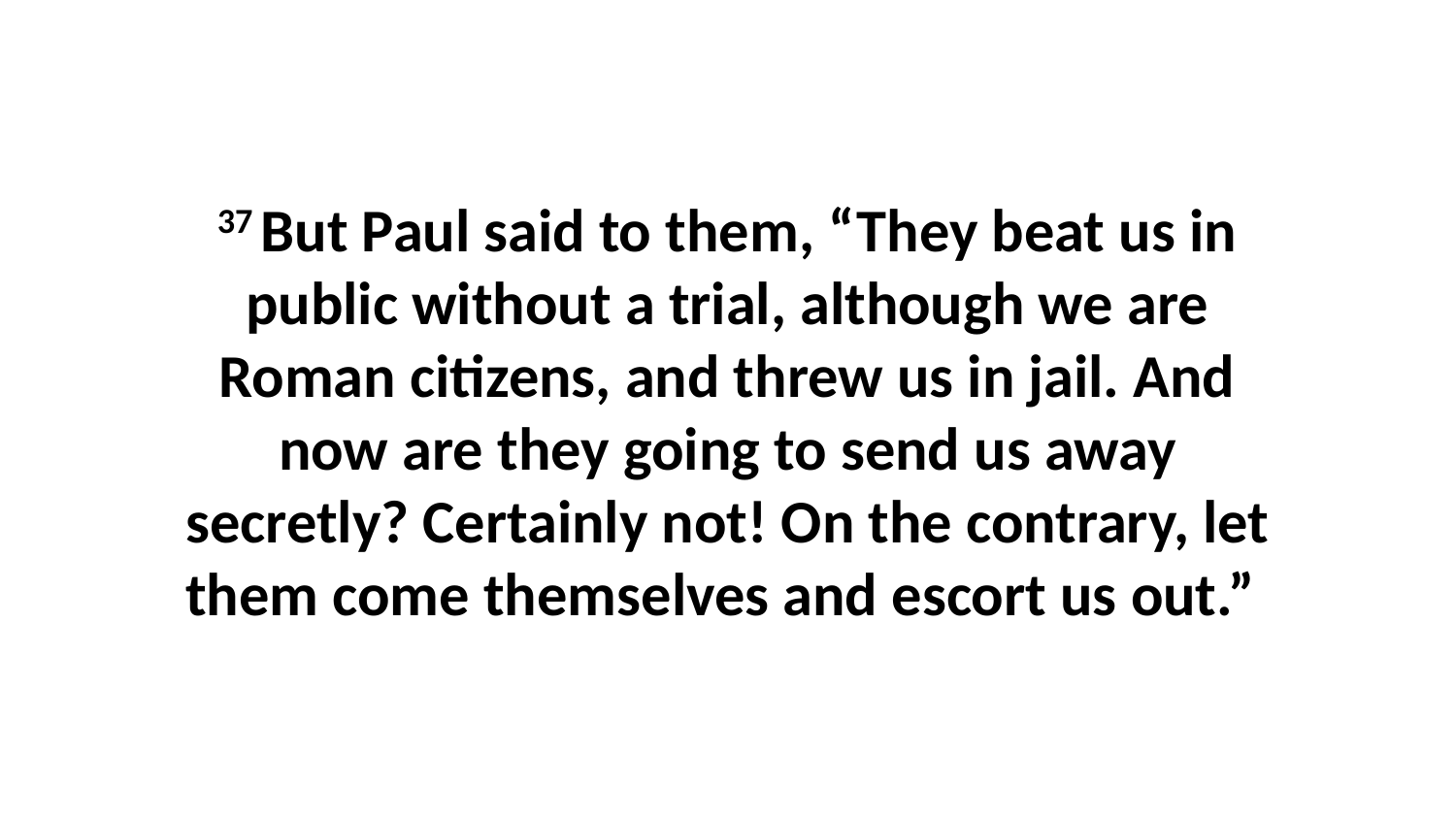

37 But Paul said to them, “They beat us in public without a trial, although we are Roman citizens, and threw us in jail. And now are they going to send us away secretly? Certainly not! On the contrary, let them come themselves and escort us out.”